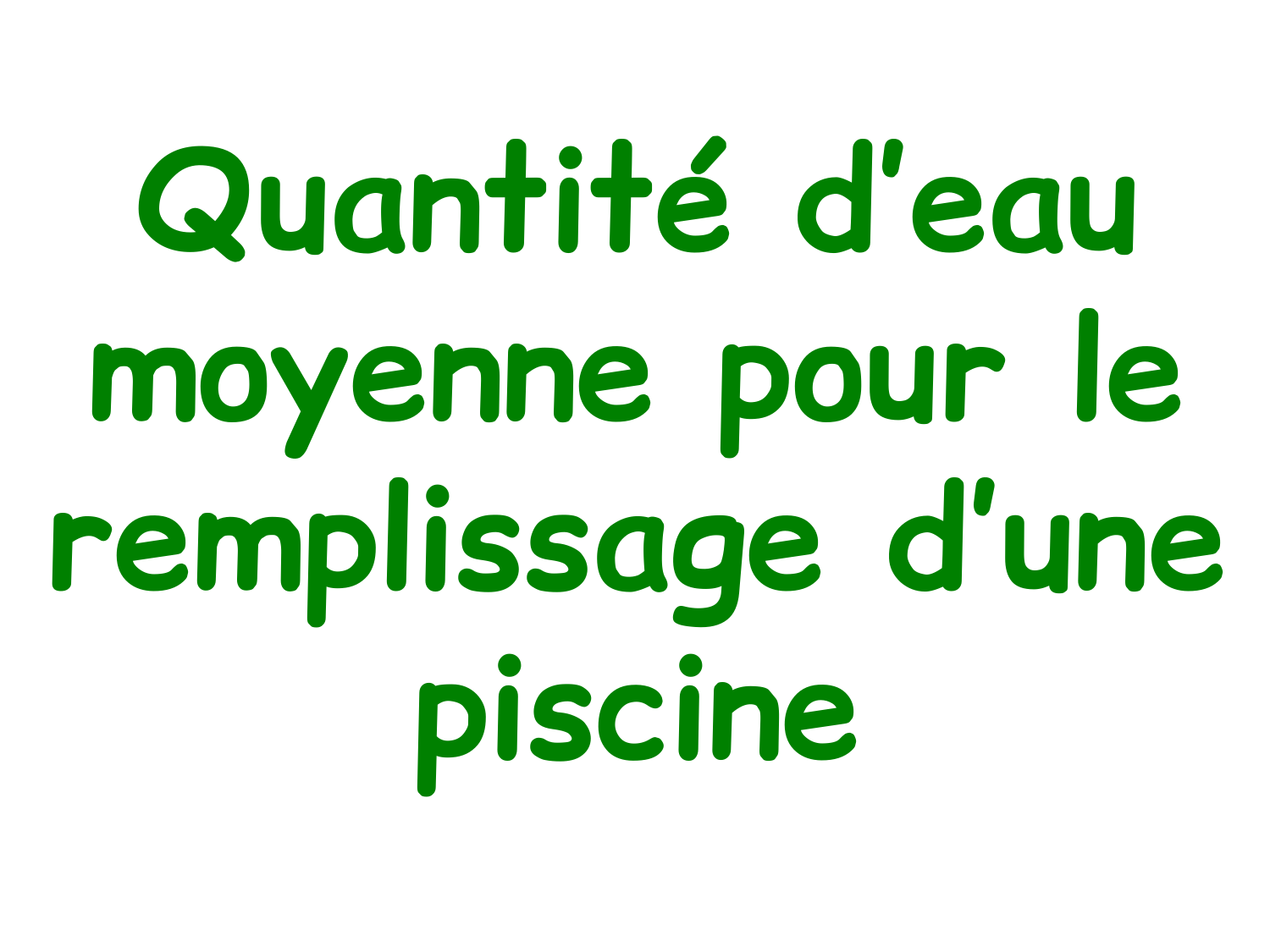

# Quantité d’eau moyenne pour le remplissage d’une piscine